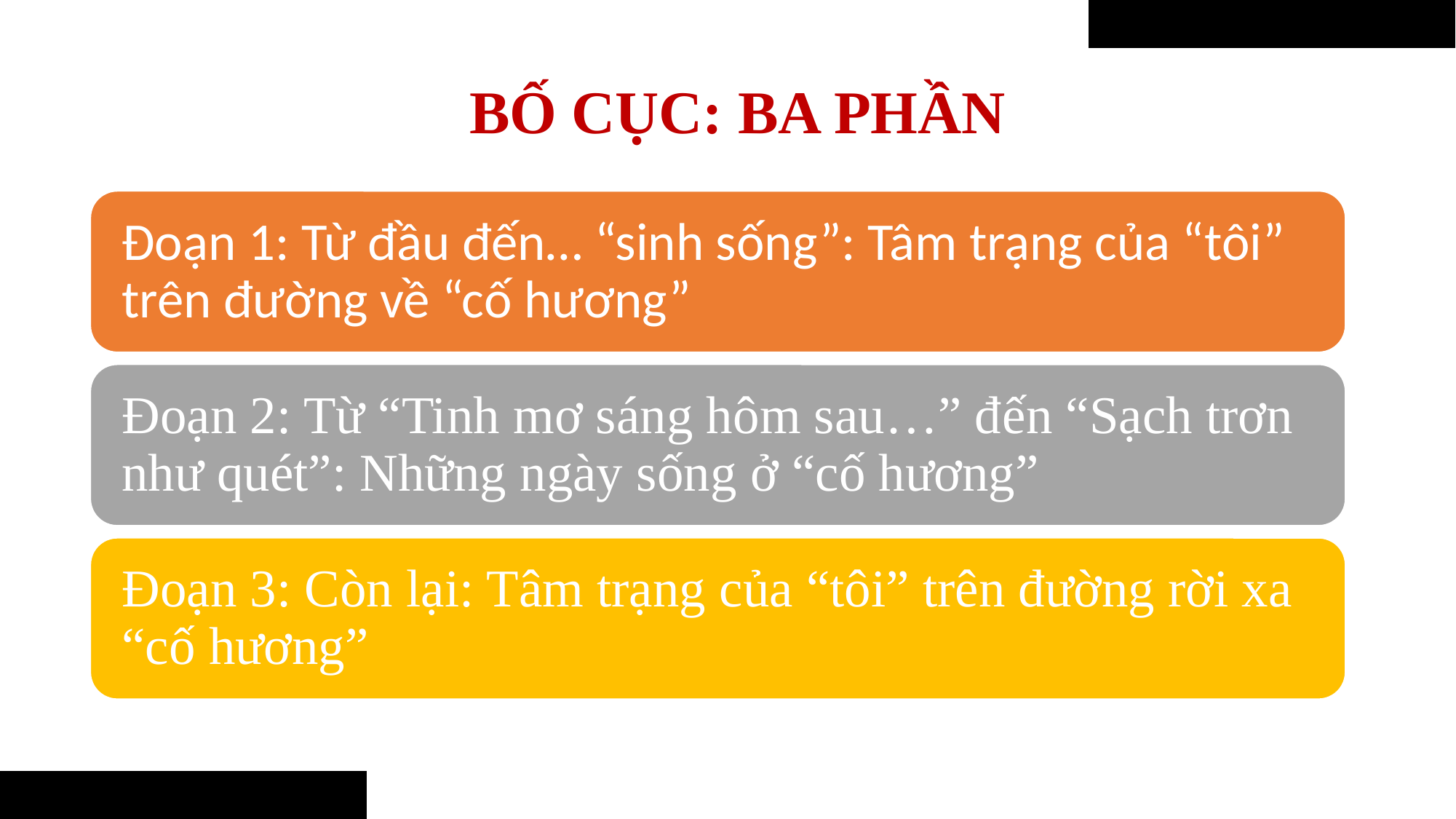

# BỐ CỤC: BA PHẦN
Đoạn 1: Từ đầu đến… “sinh sống”: Tâm trạng của “tôi” trên đường về “cố hương”
Đoạn 2: Từ “Tinh mơ sáng hôm sau…” đến “Sạch trơn như quét”: Những ngày sống ở “cố hương”
Đoạn 3: Còn lại: Tâm trạng của “tôi” trên đường rời xa “cố hương”